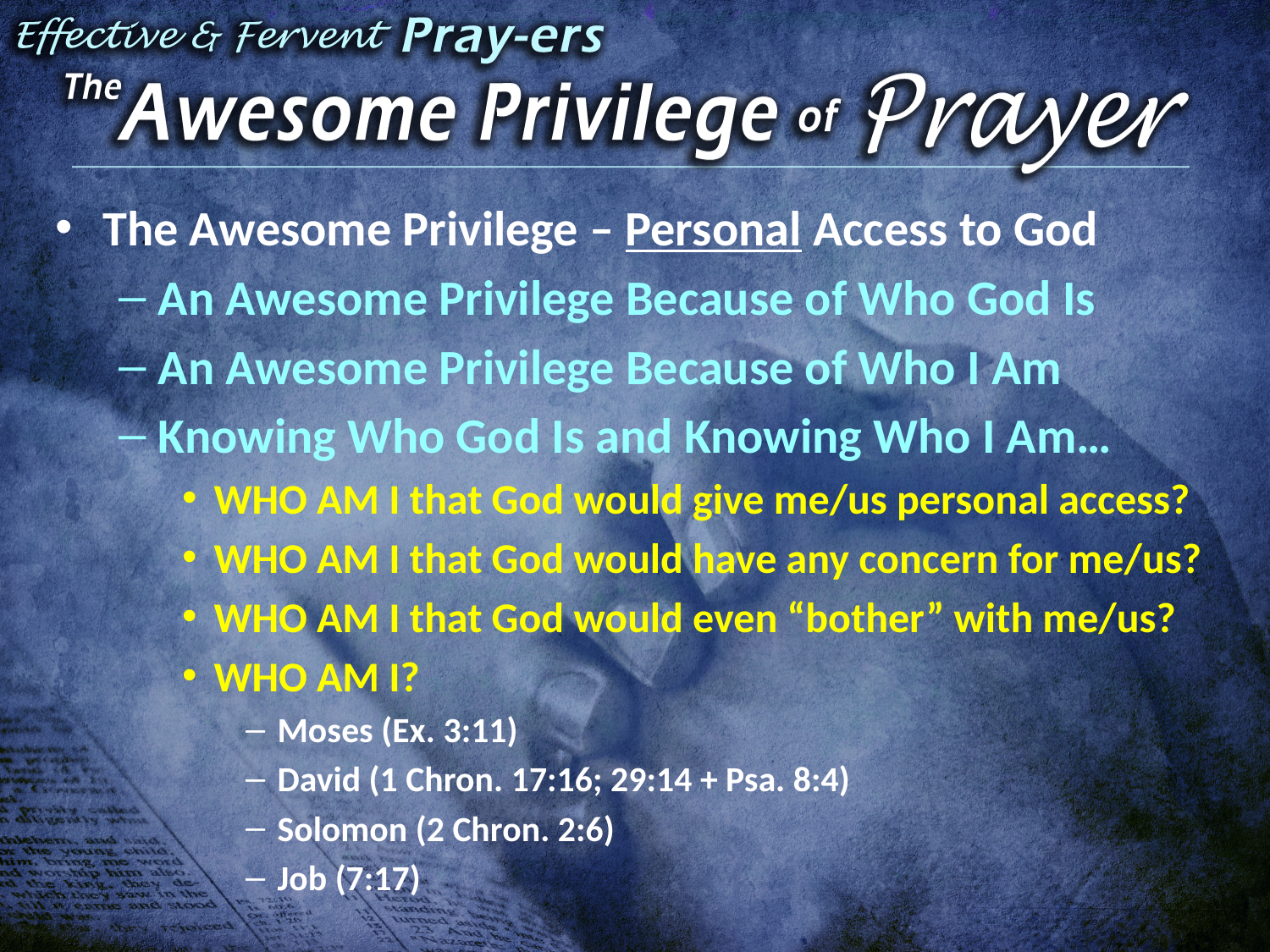

The Awesome Privilege – Personal Access to God
An Awesome Privilege Because of Who God Is
An Awesome Privilege Because of Who I Am
Knowing Who God Is and Knowing Who I Am…
WHO AM I that God would give me/us personal access?
WHO AM I that God would have any concern for me/us?
WHO AM I that God would even “bother” with me/us?
WHO AM I?
Moses (Ex. 3:11)
David (1 Chron. 17:16; 29:14 + Psa. 8:4)
Solomon (2 Chron. 2:6)
Job (7:17)